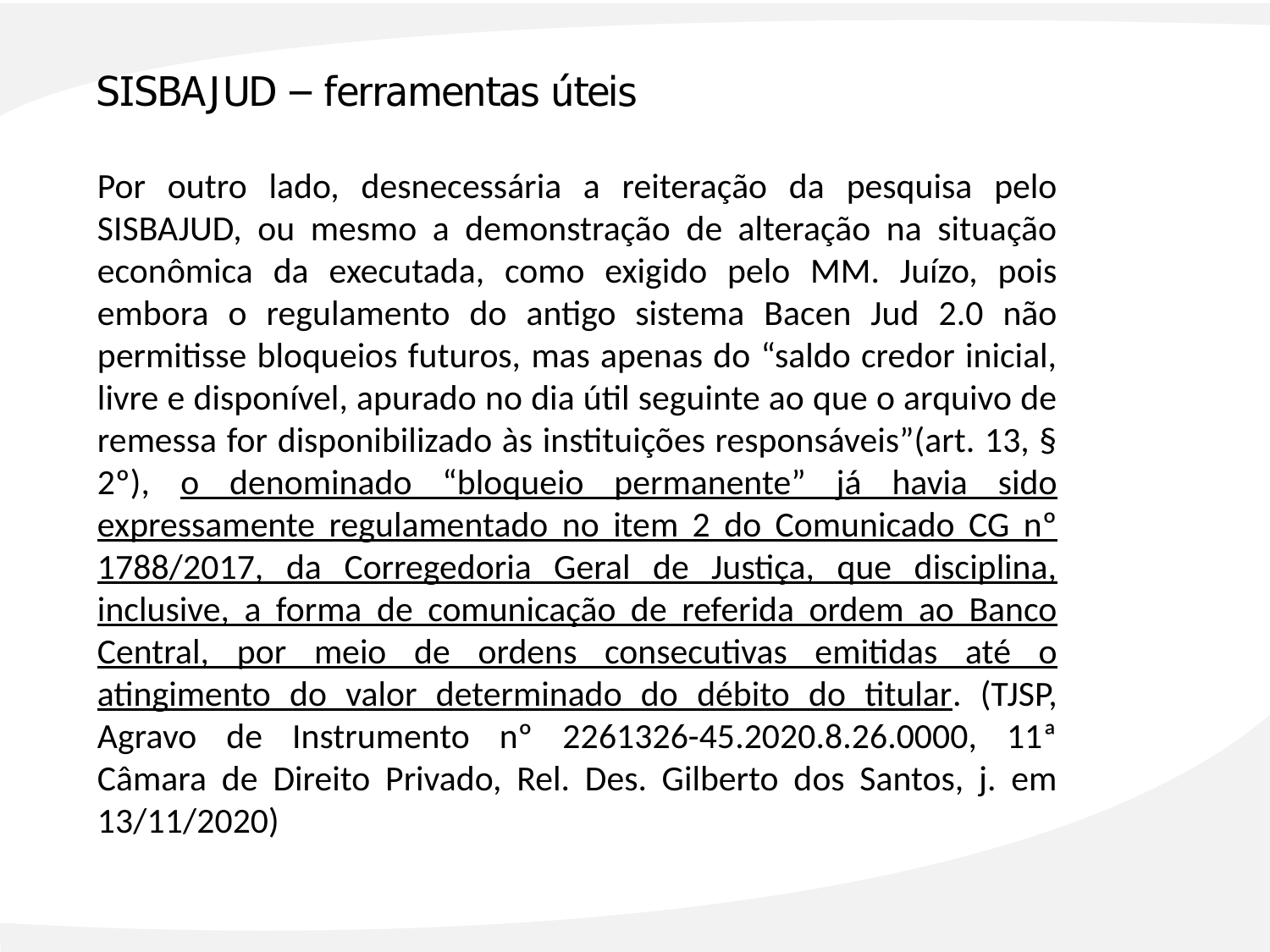

SISBAJUD – ferramentas úteis

Por outro lado, desnecessária a reiteração da pesquisa pelo SISBAJUD, ou mesmo a demonstração de alteração na situação econômica da executada, como exigido pelo MM. Juízo, pois embora o regulamento do antigo sistema Bacen Jud 2.0 não permitisse bloqueios futuros, mas apenas do “saldo credor inicial, livre e disponível, apurado no dia útil seguinte ao que o arquivo de remessa for disponibilizado às instituições responsáveis”(art. 13, § 2º), o denominado “bloqueio permanente” já havia sido expressamente regulamentado no item 2 do Comunicado CG nº 1788/2017, da Corregedoria Geral de Justiça, que disciplina, inclusive, a forma de comunicação de referida ordem ao Banco Central, por meio de ordens consecutivas emitidas até o atingimento do valor determinado do débito do titular. (TJSP, Agravo de Instrumento nº 2261326-45.2020.8.26.0000, 11ª Câmara de Direito Privado, Rel. Des. Gilberto dos Santos, j. em 13/11/2020)